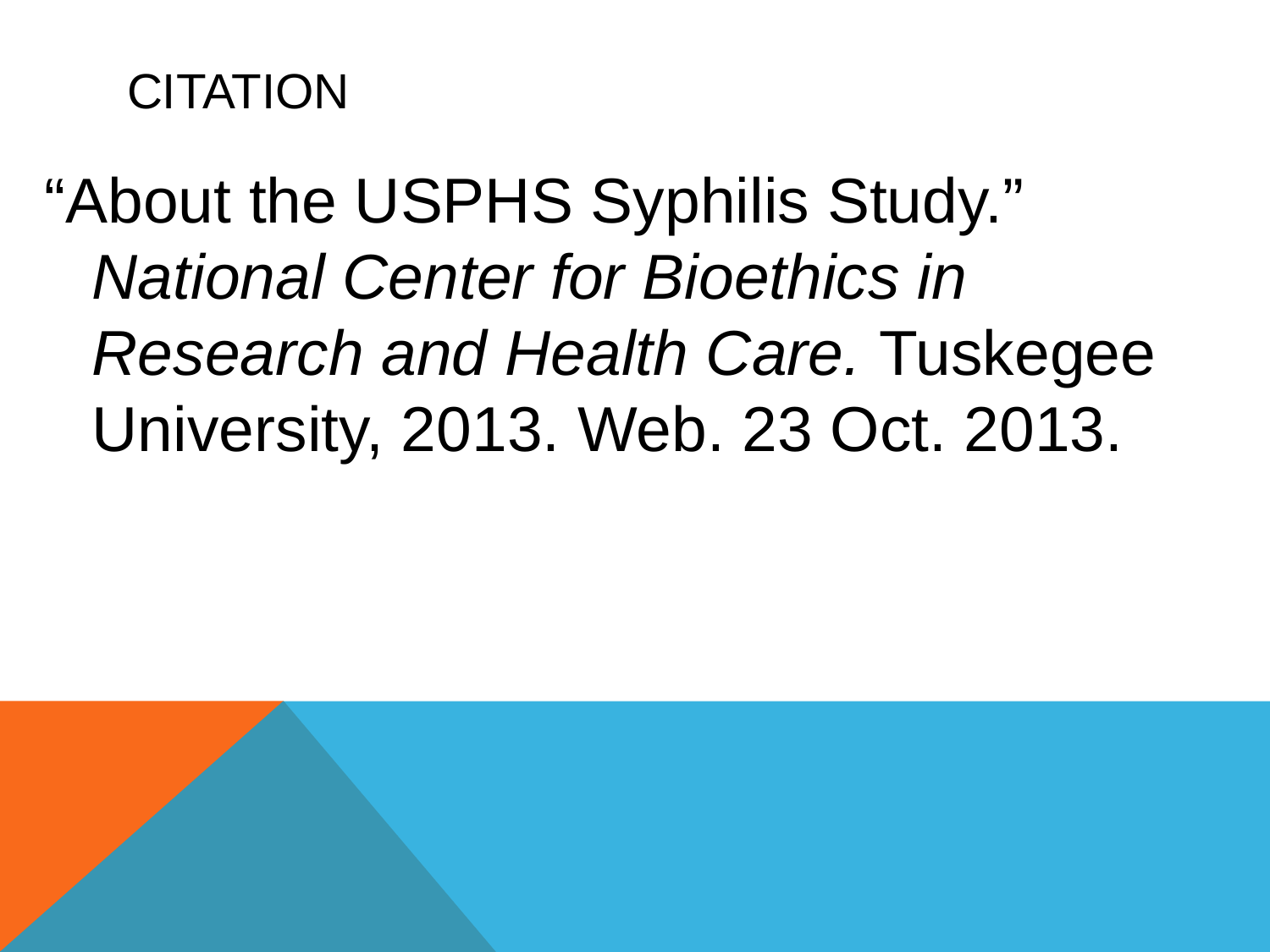

# citation
“About the USPHS Syphilis Study.” National Center for Bioethics in Research and Health Care. Tuskegee University, 2013. Web. 23 Oct. 2013.